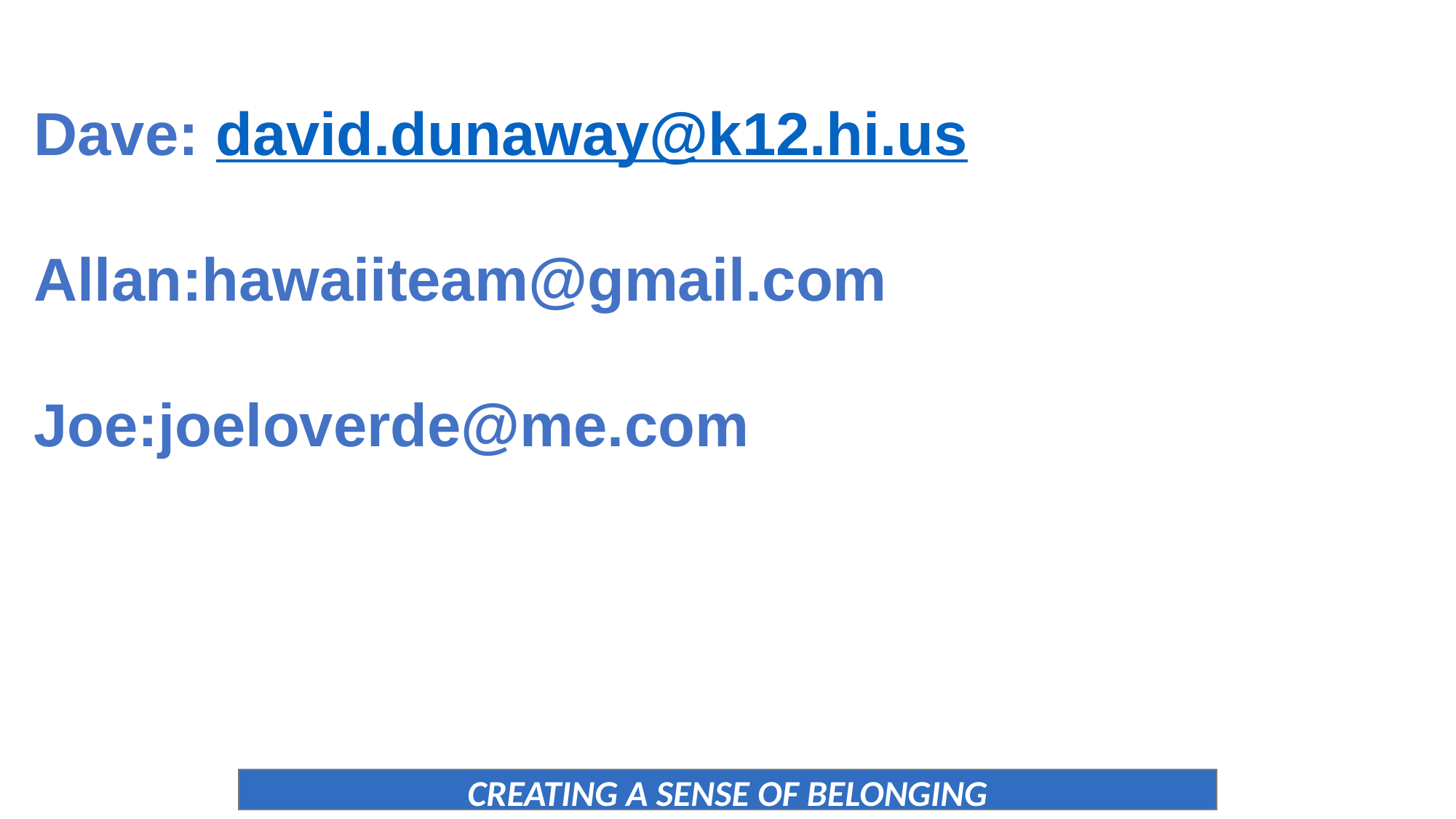

Dave: david.dunaway@k12.hi.us

Allan:hawaiiteam@gmail.com

Joe:joeloverde@me.com

CREATING A SENSE OF BELONGING